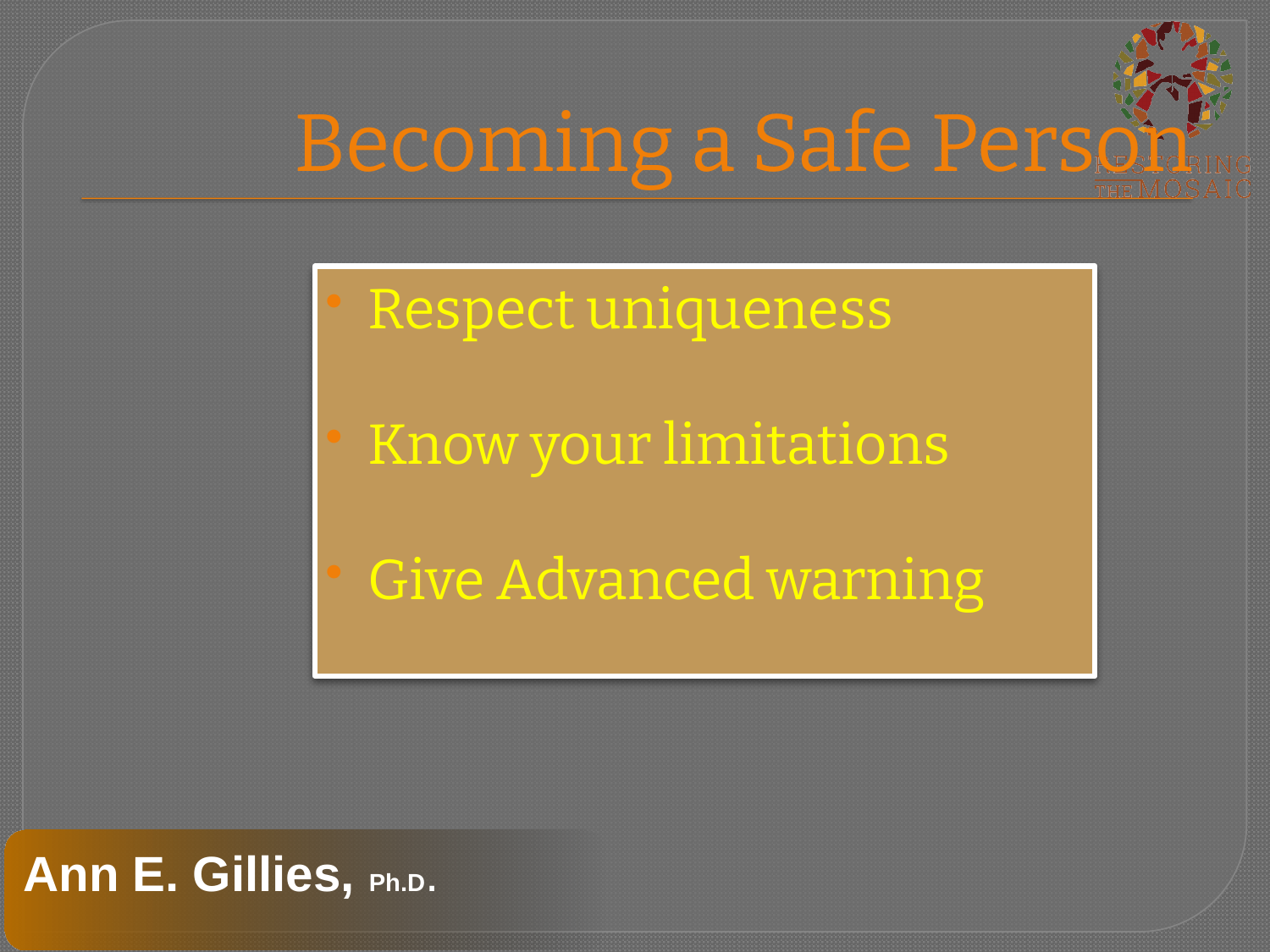

# Becoming a Safe Person
Respect uniqueness

Know your limitations

Give Advanced warning